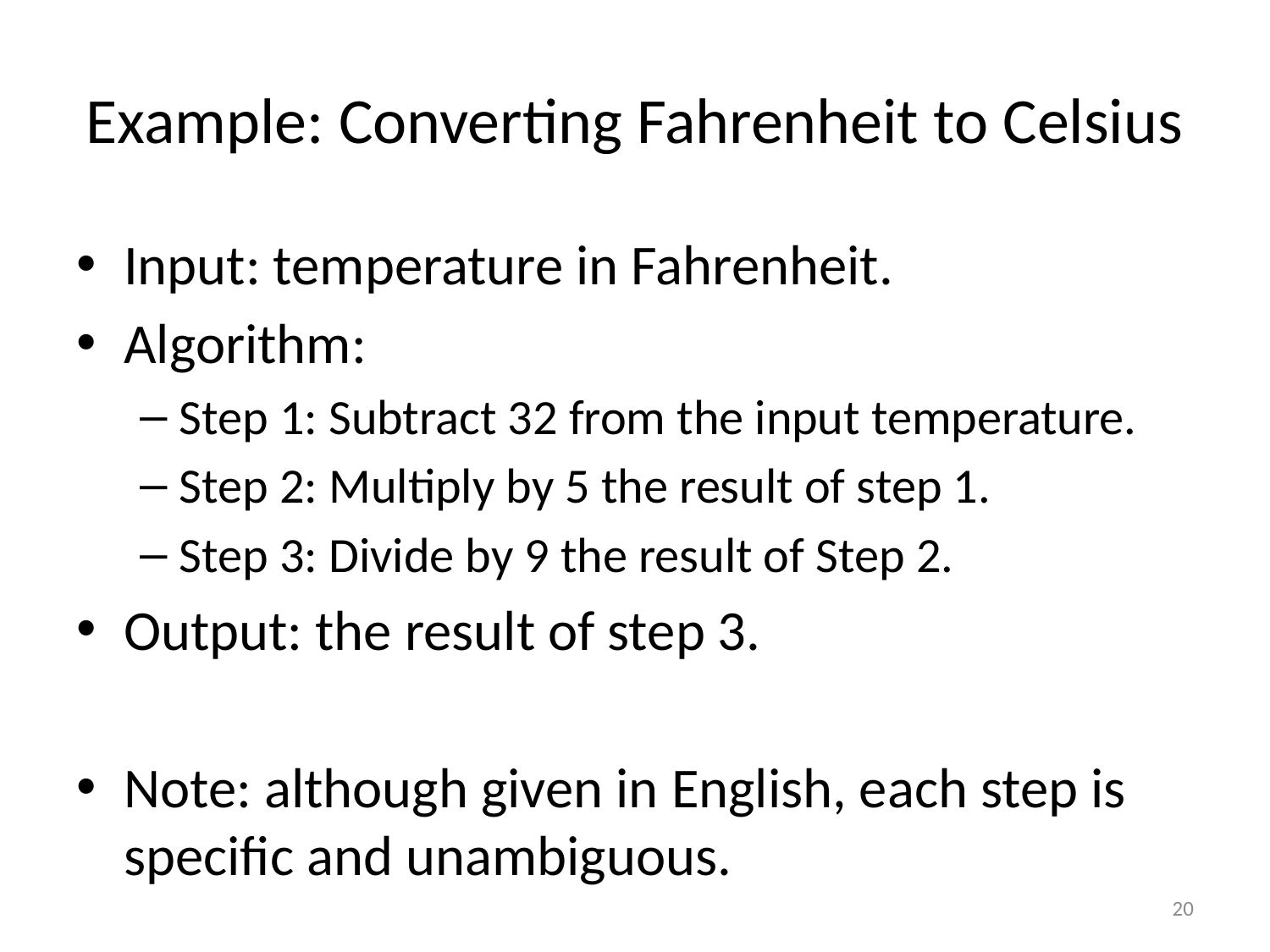

# Example: Converting Fahrenheit to Celsius
Input: temperature in Fahrenheit.
Algorithm:
Step 1: Subtract 32 from the input temperature.
Step 2: Multiply by 5 the result of step 1.
Step 3: Divide by 9 the result of Step 2.
Output: the result of step 3.

Note: although given in English, each step is specific and unambiguous.
20